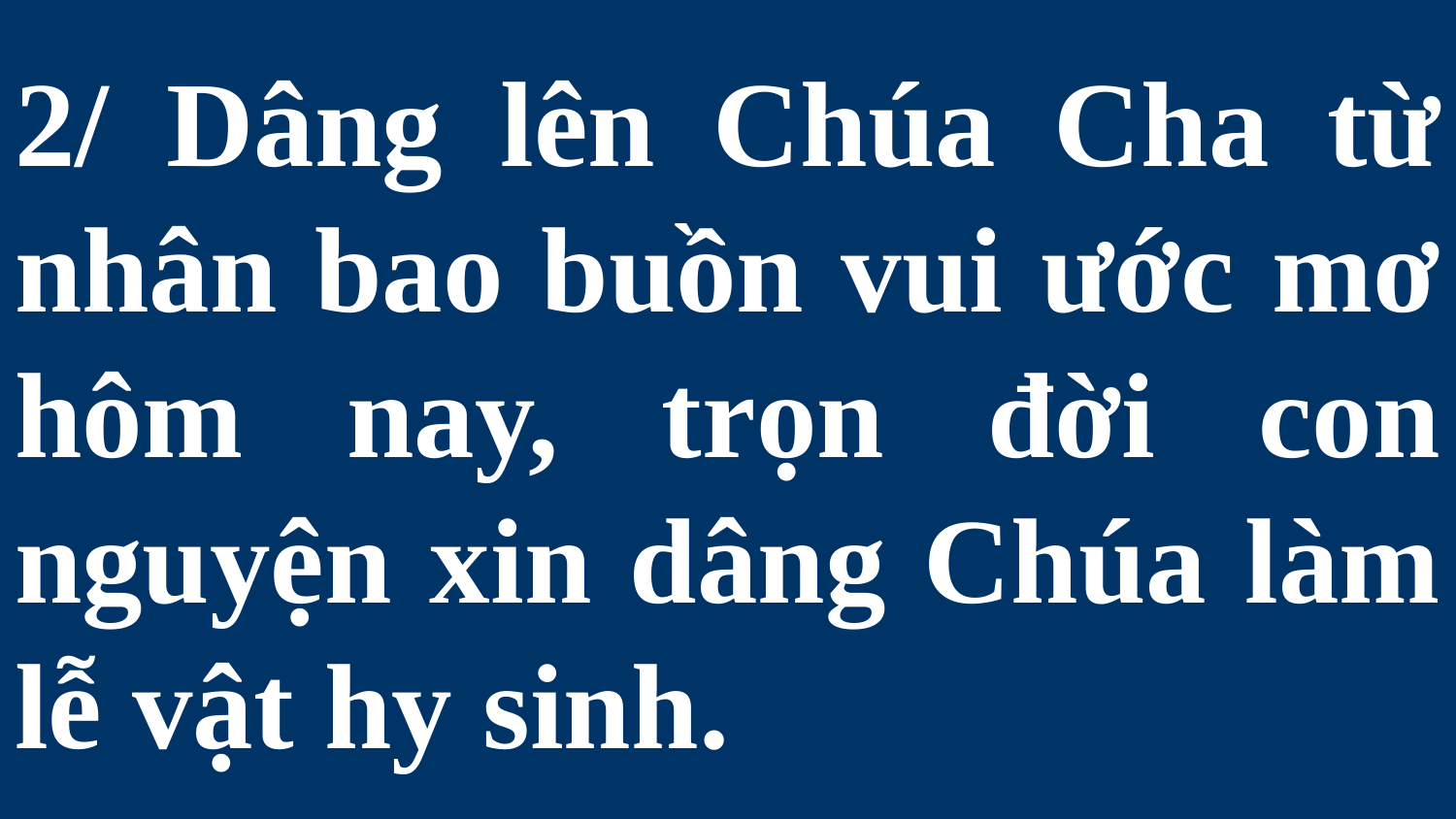

# 2/ Dâng lên Chúa Cha từ nhân bao buồn vui ước mơ hôm nay, trọn đời con nguyện xin dâng Chúa làm lễ vật hy sinh.